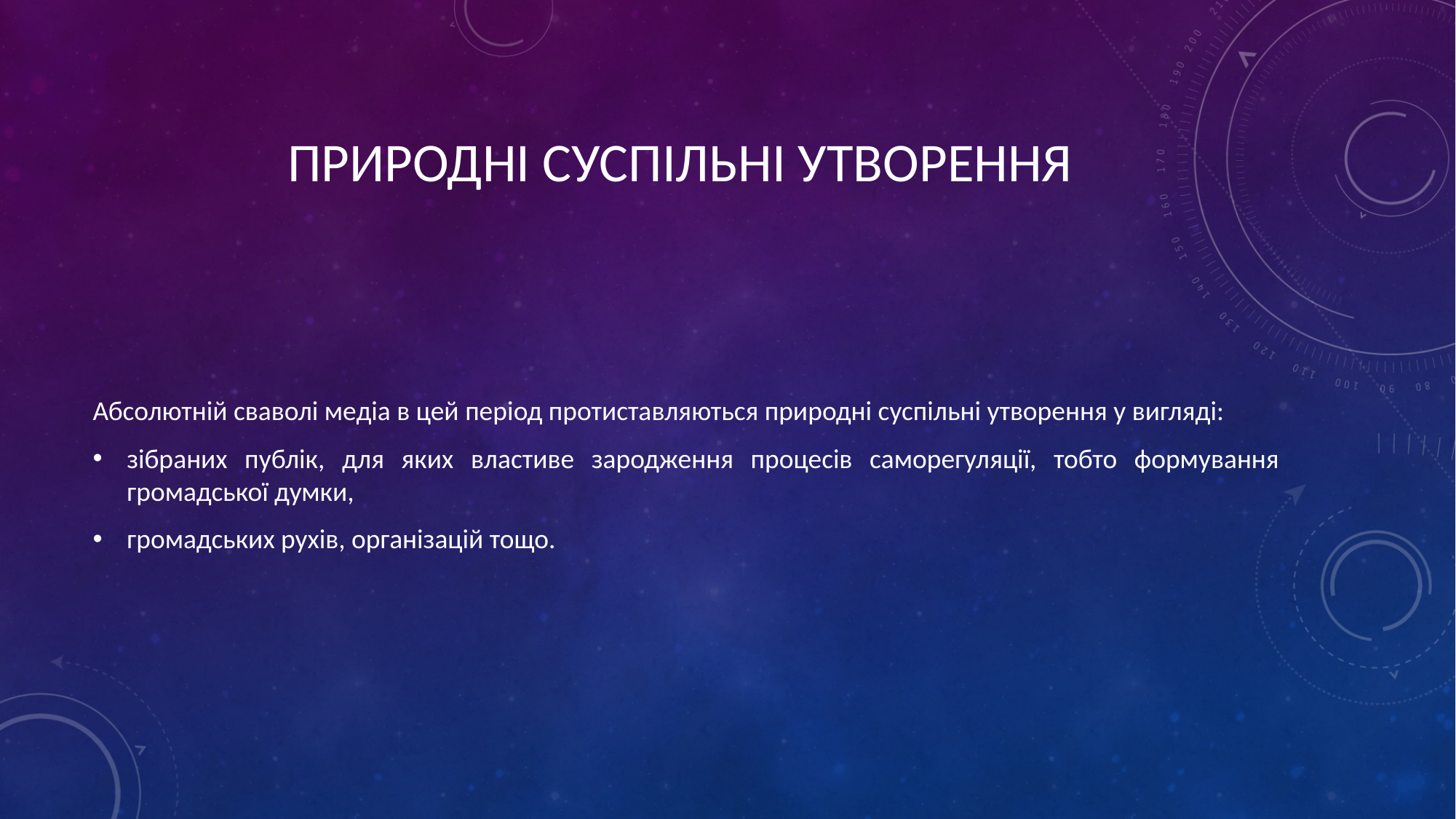

# природні суспільні утворення
Абсолютній сваволі медіа в цей період протиставляються природні суспільні утворення у вигляді:
зібраних публік, для яких властиве зародження процесів саморегуляції, тобто формування громадської думки,
громадських рухів, організацій тощо.